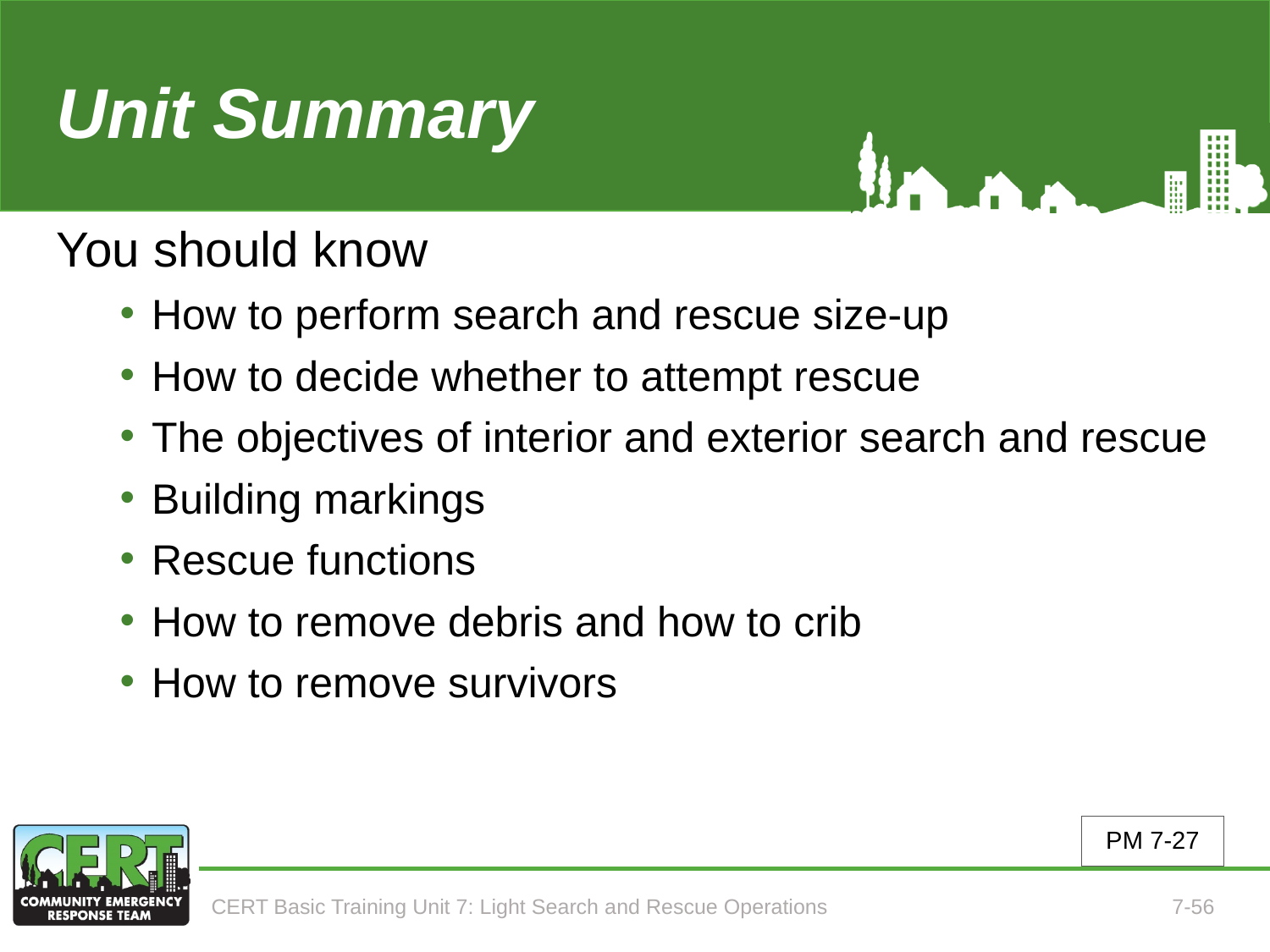

# Unit Summary (Unit 7)
You should know
How to perform search and rescue size-up
How to decide whether to attempt rescue
The objectives of interior and exterior search and rescue
Building markings
Rescue functions
How to remove debris and how to crib
How to remove survivors
PM 7-27
CERT Basic Training Unit 7: Light Search and Rescue Operations
7-56